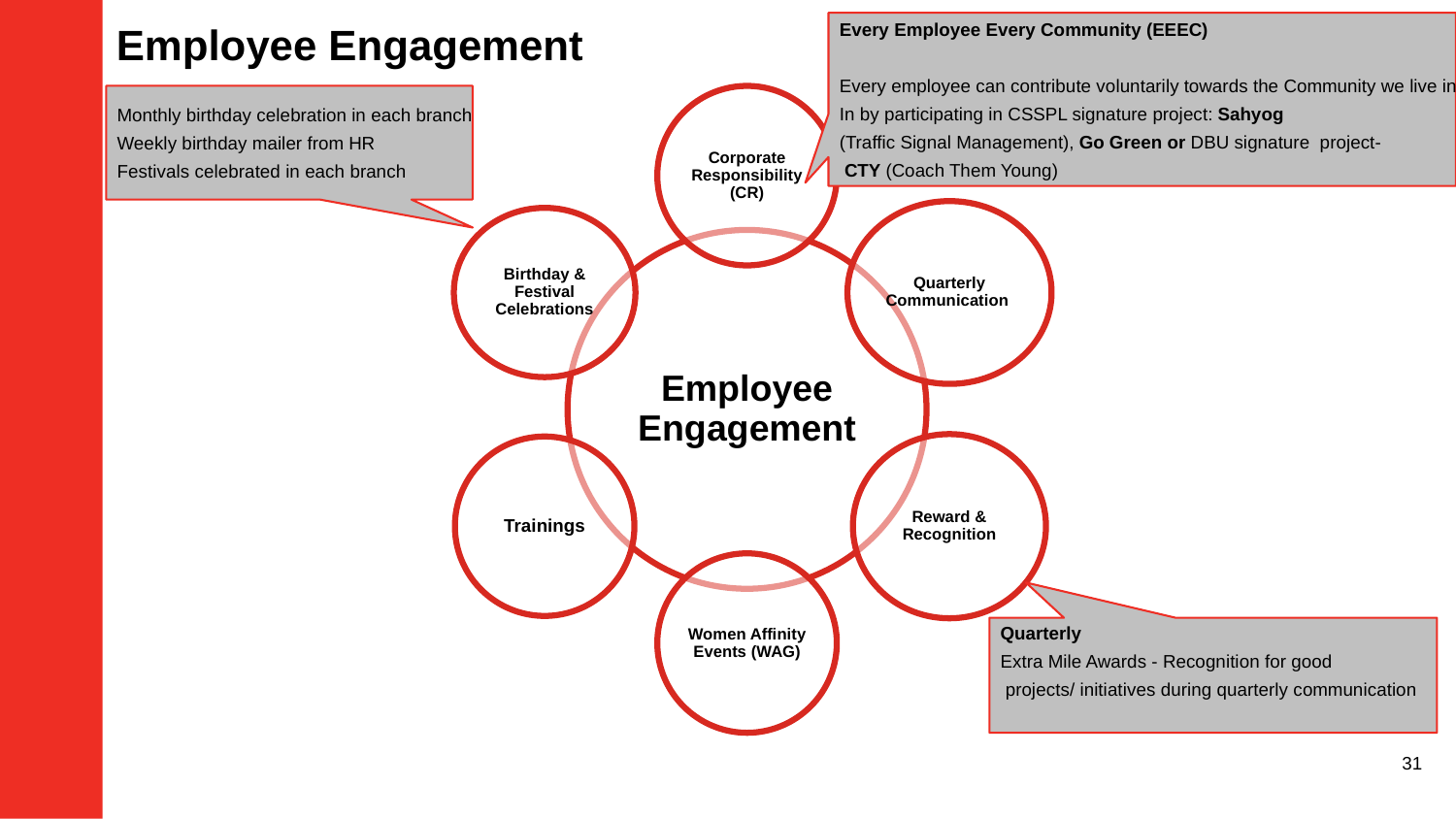

Employee Engagement
Every Employee Every Community (EEEC)

Every employee can contribute voluntarily towards the Community we live in
In by participating in CSSPL signature project: Sahyog
(Traffic Signal Management), Go Green or DBU signature  project-
 CTY (Coach Them Young)
Monthly birthday celebration in each branch
Weekly birthday mailer from HR
Festivals celebrated in each branch
Employee Engagement
Corporate Responsibility (CR)
Quarterly Communication
Reward & Recognition
Women Affinity Events (WAG)
Trainings
Birthday & Festival Celebrations
Quarterly
Extra Mile Awards - Recognition for good
 projects/ initiatives during quarterly communication

31